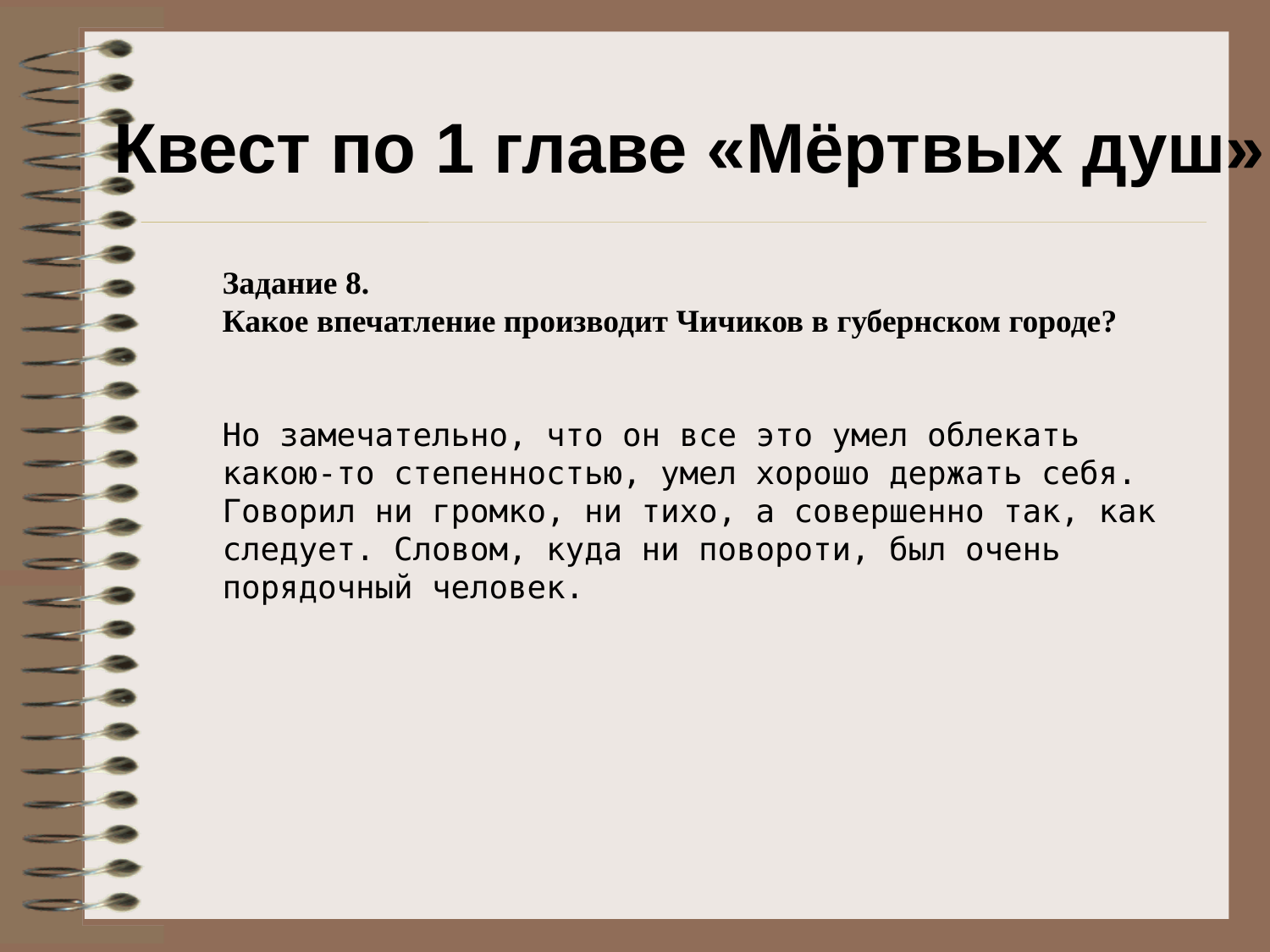

Квест по 1 главе «Мёртвых душ»
Задание 8.
Какое впечатление производит Чичиков в губернском городе?

Но замечательно, что он все это умел облекать какою-то степенностью, умел хорошо держать себя. Говорил ни громко, ни тихо, а совершенно так, как следует. Словом, куда ни повороти, был очень порядочный человек.